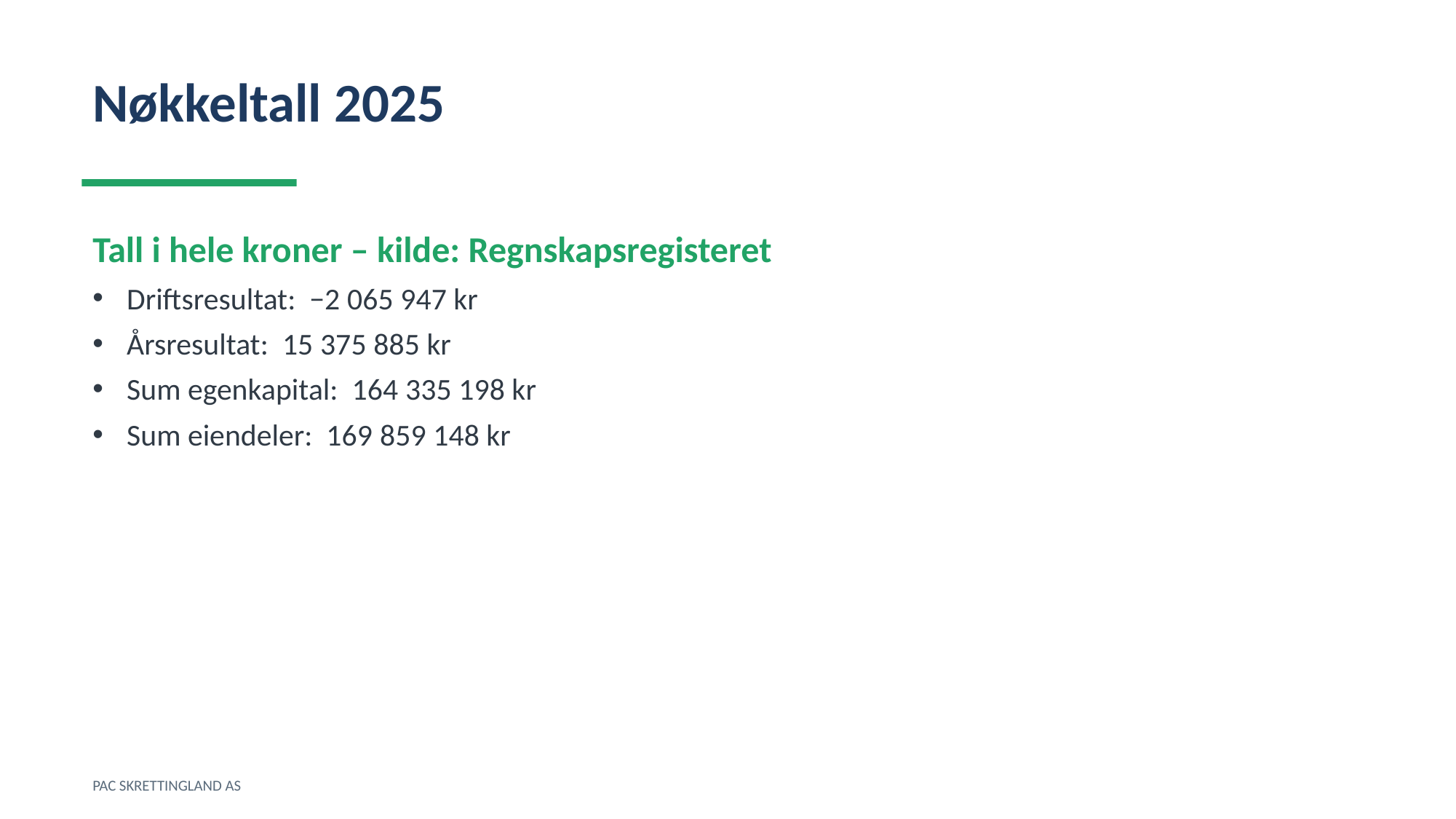

Nøkkeltall 2025

Tall i hele kroner – kilde: Regnskapsregisteret
Driftsresultat:  −2 065 947 kr
Årsresultat:  15 375 885 kr
Sum egenkapital:  164 335 198 kr
Sum eiendeler:  169 859 148 kr
PAC SKRETTINGLAND AS